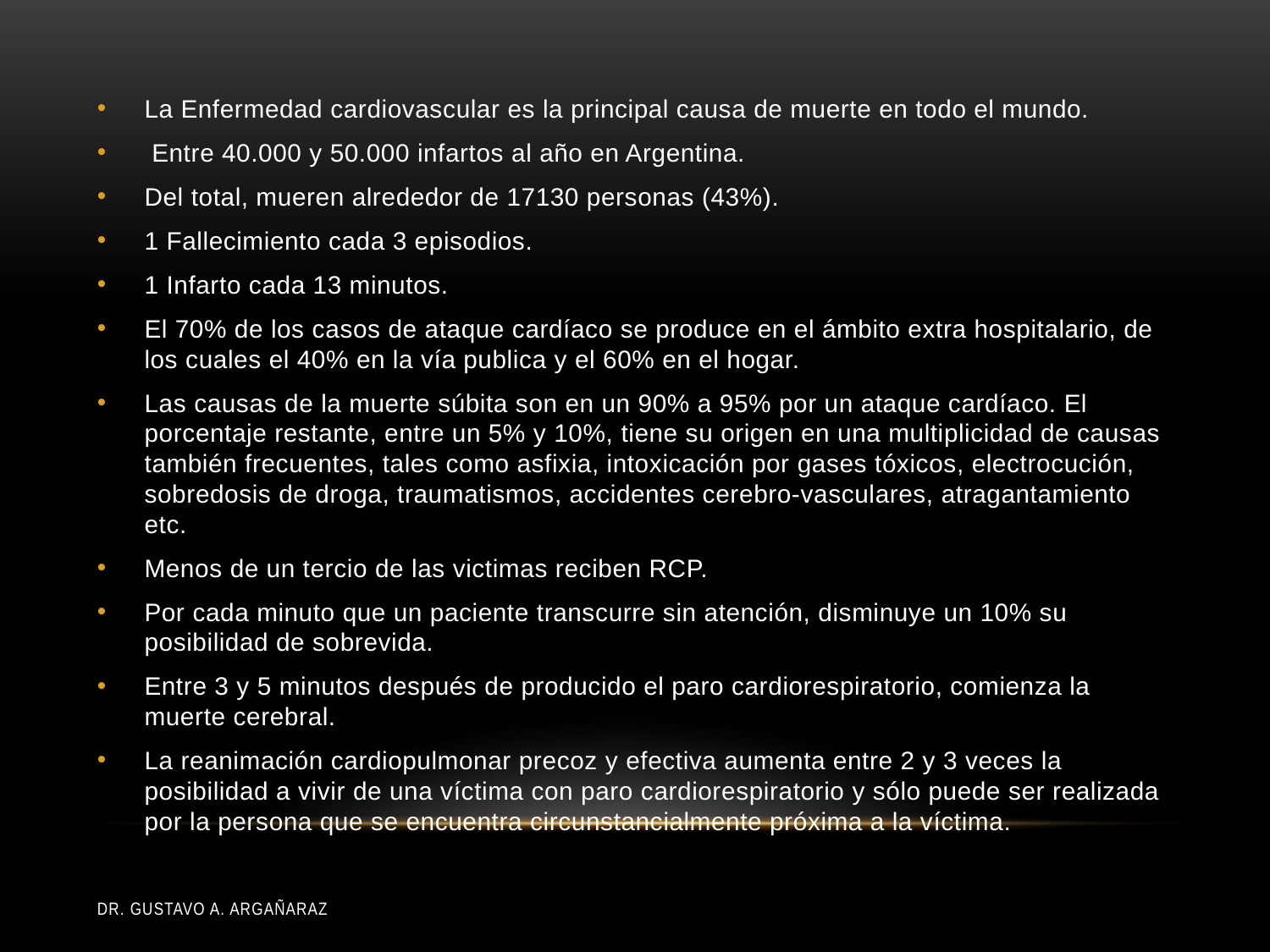

#
La Enfermedad cardiovascular es la principal causa de muerte en todo el mundo.
 Entre 40.000 y 50.000 infartos al año en Argentina.
Del total, mueren alrededor de 17130 personas (43%).
1 Fallecimiento cada 3 episodios.
1 Infarto cada 13 minutos.
El 70% de los casos de ataque cardíaco se produce en el ámbito extra hospitalario, de los cuales el 40% en la vía publica y el 60% en el hogar.
Las causas de la muerte súbita son en un 90% a 95% por un ataque cardíaco. El porcentaje restante, entre un 5% y 10%, tiene su origen en una multiplicidad de causas también frecuentes, tales como asfixia, intoxicación por gases tóxicos, electrocución, sobredosis de droga, traumatismos, accidentes cerebro-vasculares, atragantamiento etc.
Menos de un tercio de las victimas reciben RCP.
Por cada minuto que un paciente transcurre sin atención, disminuye un 10% su posibilidad de sobrevida.
Entre 3 y 5 minutos después de producido el paro cardiorespiratorio, comienza la muerte cerebral.
La reanimación cardiopulmonar precoz y efectiva aumenta entre 2 y 3 veces la posibilidad a vivir de una víctima con paro cardiorespiratorio y sólo puede ser realizada por la persona que se encuentra circunstancialmente próxima a la víctima.

Dr. Gustavo A. Argañaraz